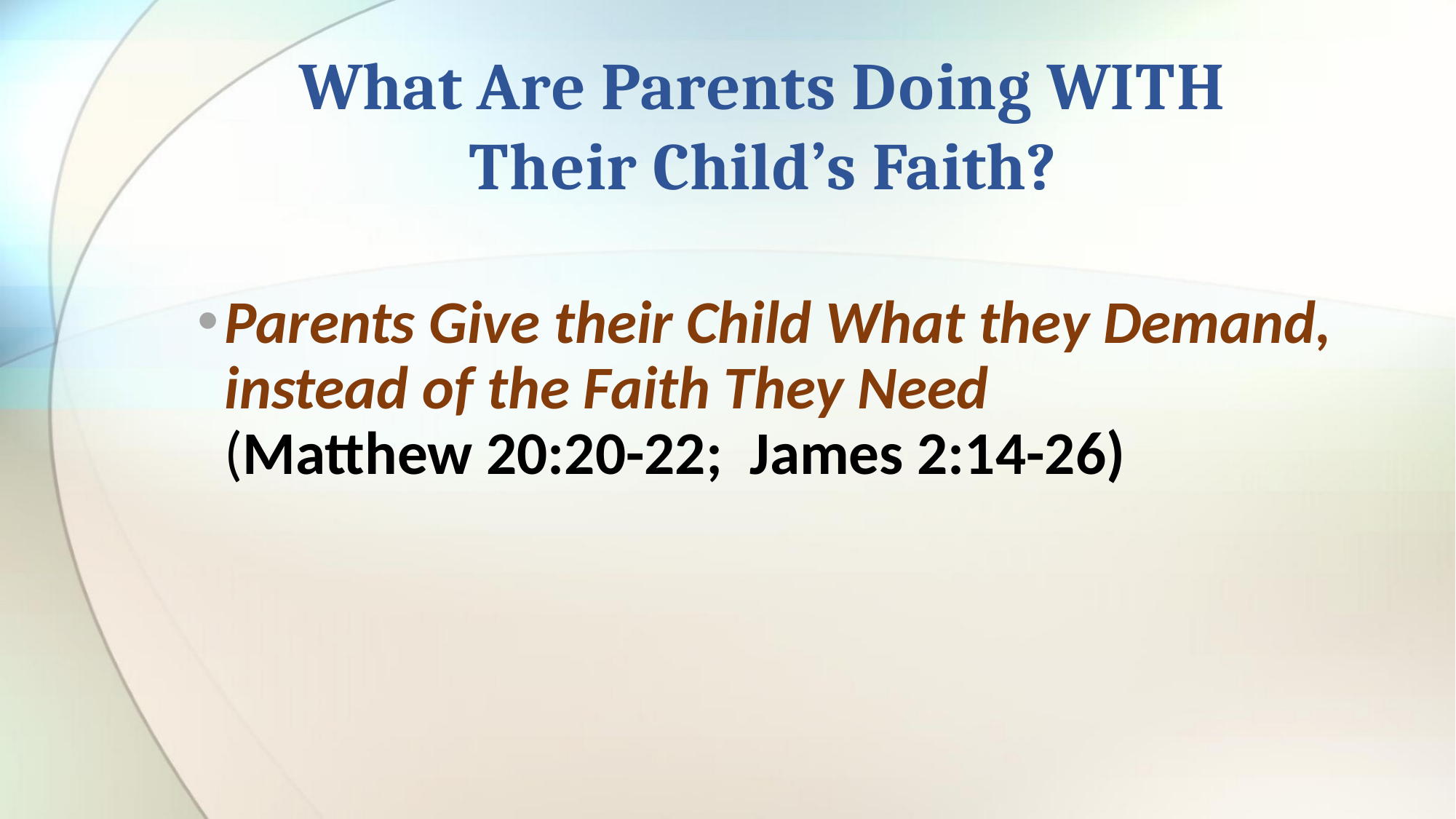

# What Are Parents Doing WITH Their Child’s Faith?
Parents Give their Child What they Demand, instead of the Faith They Need 		  (Matthew 20:20-22;  James 2:14-26)